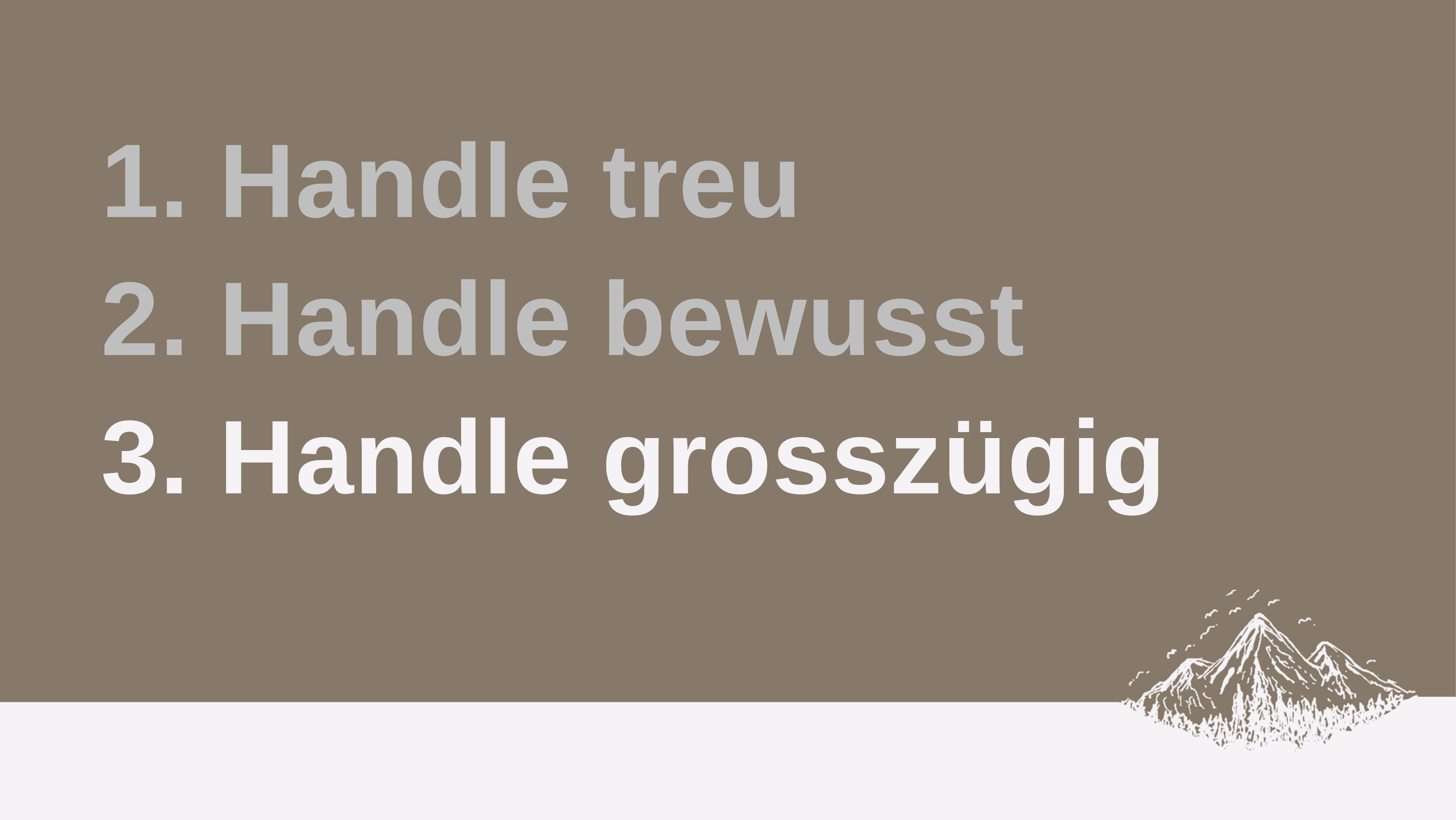

1. Handle treu
2. Handle bewusst
3. Handle grosszügig